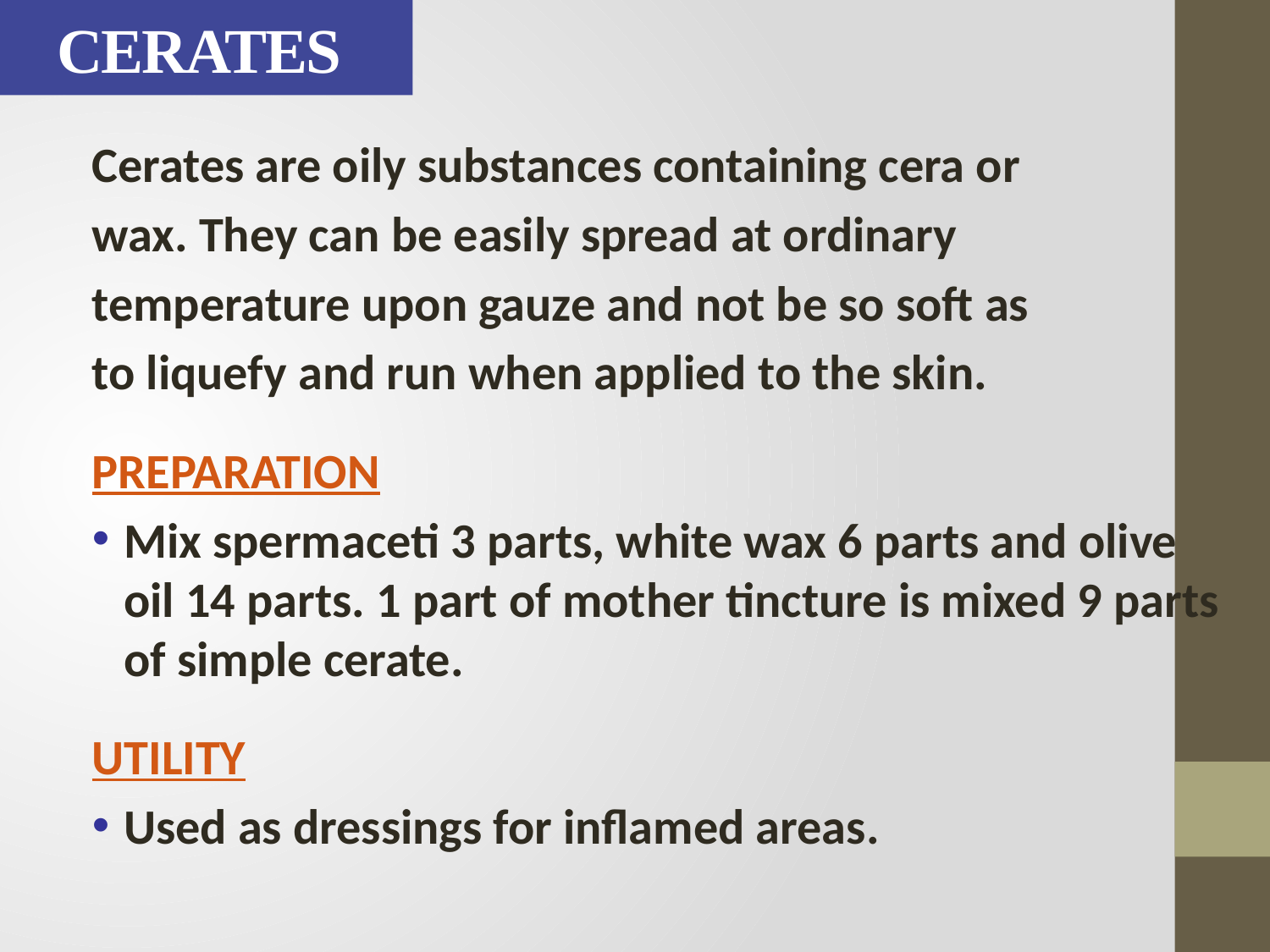

# CERATES
Cerates are oily substances containing cera or
wax. They can be easily spread at ordinary
temperature upon gauze and not be so soft as
to liquefy and run when applied to the skin.

PREPARATION
Mix spermaceti 3 parts, white wax 6 parts and olive oil 14 parts. 1 part of mother tincture is mixed 9 parts of simple cerate.

UTILITY
Used as dressings for inflamed areas.